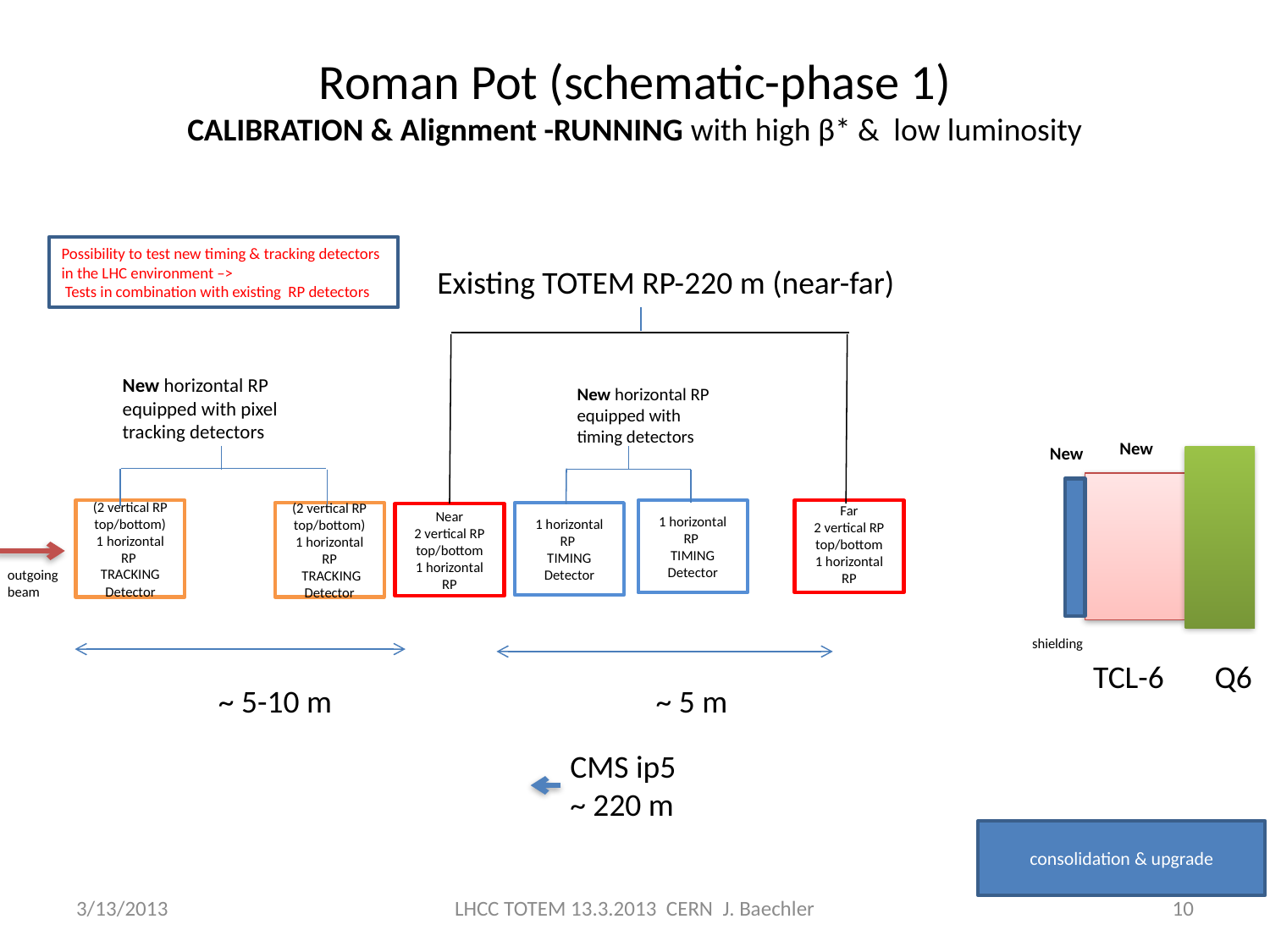

# Roman Pot (schematic-phase 1) CALIBRATION & Alignment -RUNNING with high β* &  low luminosity
Possibility to test new timing & tracking detectors in the LHC environment –>
 Tests in combination with existing  RP detectors
Existing TOTEM RP-220 m (near-far)
New horizontal RP
equipped with pixel
tracking detectors
New horizontal RP
equipped with
timing detectors
New
New

(2 vertical RP top/bottom)
1 horizontal RP
TRACKING
Detector

Far
2 vertical RP
top/bottom
1 horizontal RP

1 horizontal RP
TIMING
Detector
(2 vertical RP
top/bottom)
1 horizontal RP
 TRACKING
Detector

1 horizontal RP
TIMING Detector
Near
2 vertical RP
top/bottom
1 horizontal RP
outgoing
beam
shielding
TCL-6
Q6
~ 5-10 m
~ 5 m
CMS ip5
~ 220 m
consolidation & upgrade
3/13/2013
LHCC TOTEM 13.3.2013  CERN  J. Baechler
10